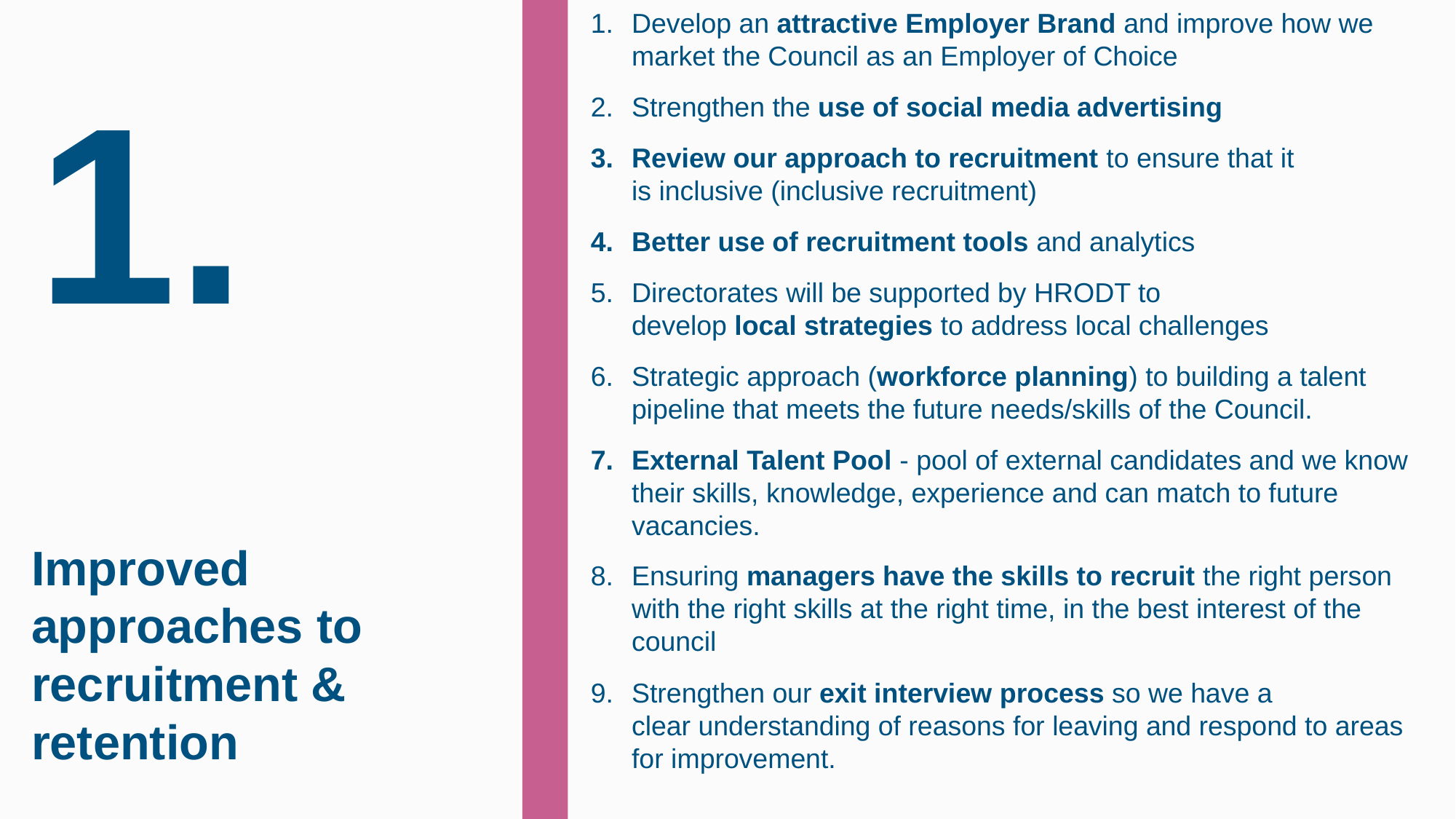

Develop an attractive Employer Brand and improve how we market the Council as an Employer of Choice
Strengthen the use of social media advertising
Review our approach to recruitment to ensure that it is inclusive (inclusive recruitment)
Better use of recruitment tools and analytics
Directorates will be supported by HRODT to develop local strategies to address local challenges
Strategic approach (workforce planning) to building a talent pipeline that meets the future needs/skills of the Council.
External Talent Pool - pool of external candidates and we know their skills, knowledge, experience and can match to future vacancies.
Ensuring managers have the skills to recruit the right person with the right skills at the right time, in the best interest of the council
Strengthen our exit interview process so we have a clear understanding of reasons for leaving and respond to areas for improvement.

1.
Improved approaches to recruitment & retention